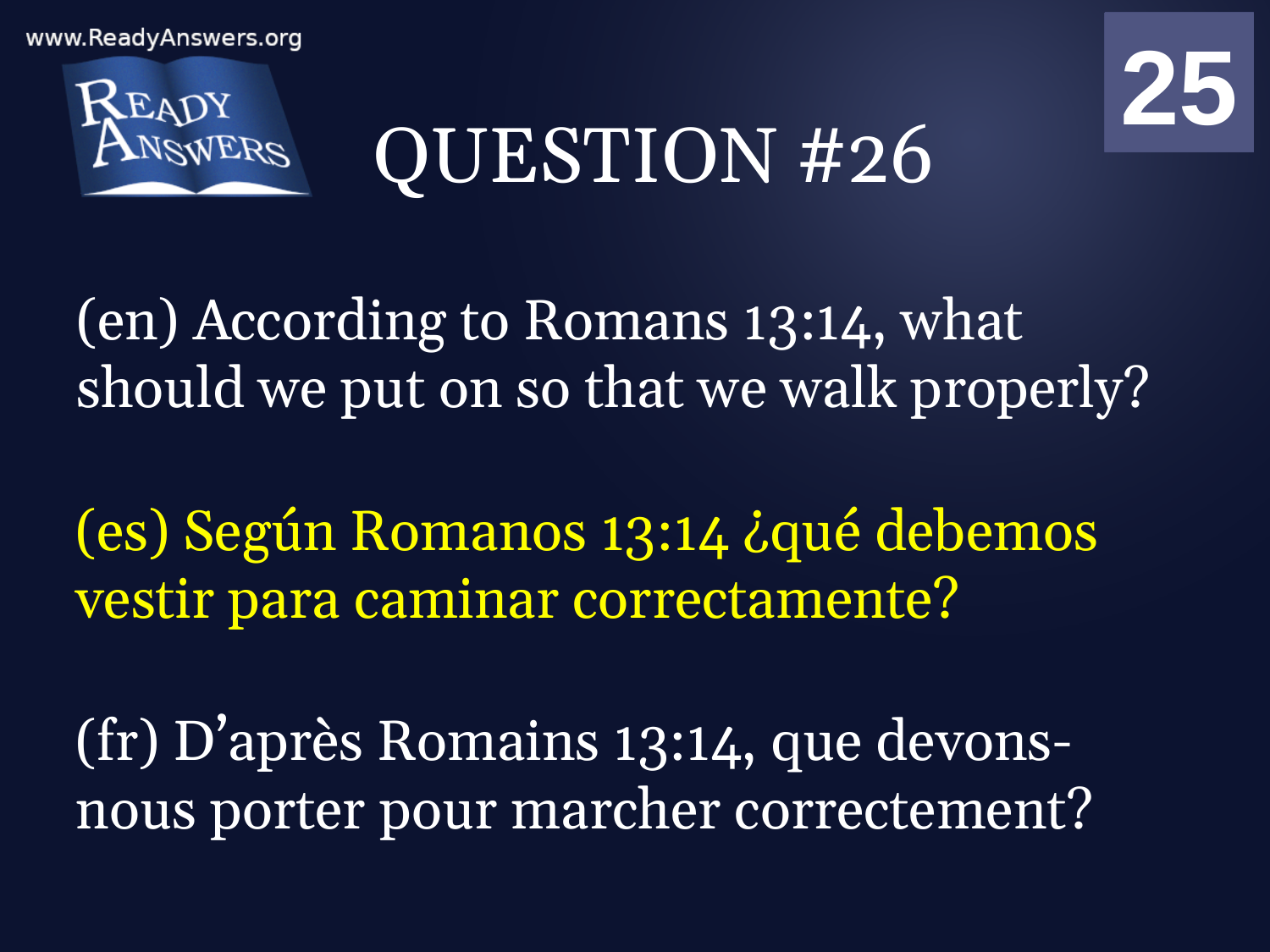

01
02
03
04
05
06
07
08
09
10
11
12
13
14
15
16
17
18
19
20
21
22
23
24
25
00
# QUESTION #26
(en) According to Romans 13:14, what should we put on so that we walk properly?
(es) Según Romanos 13:14 ¿qué debemos vestir para caminar correctamente?
(fr) D’après Romains 13:14, que devons-nous porter pour marcher correctement?